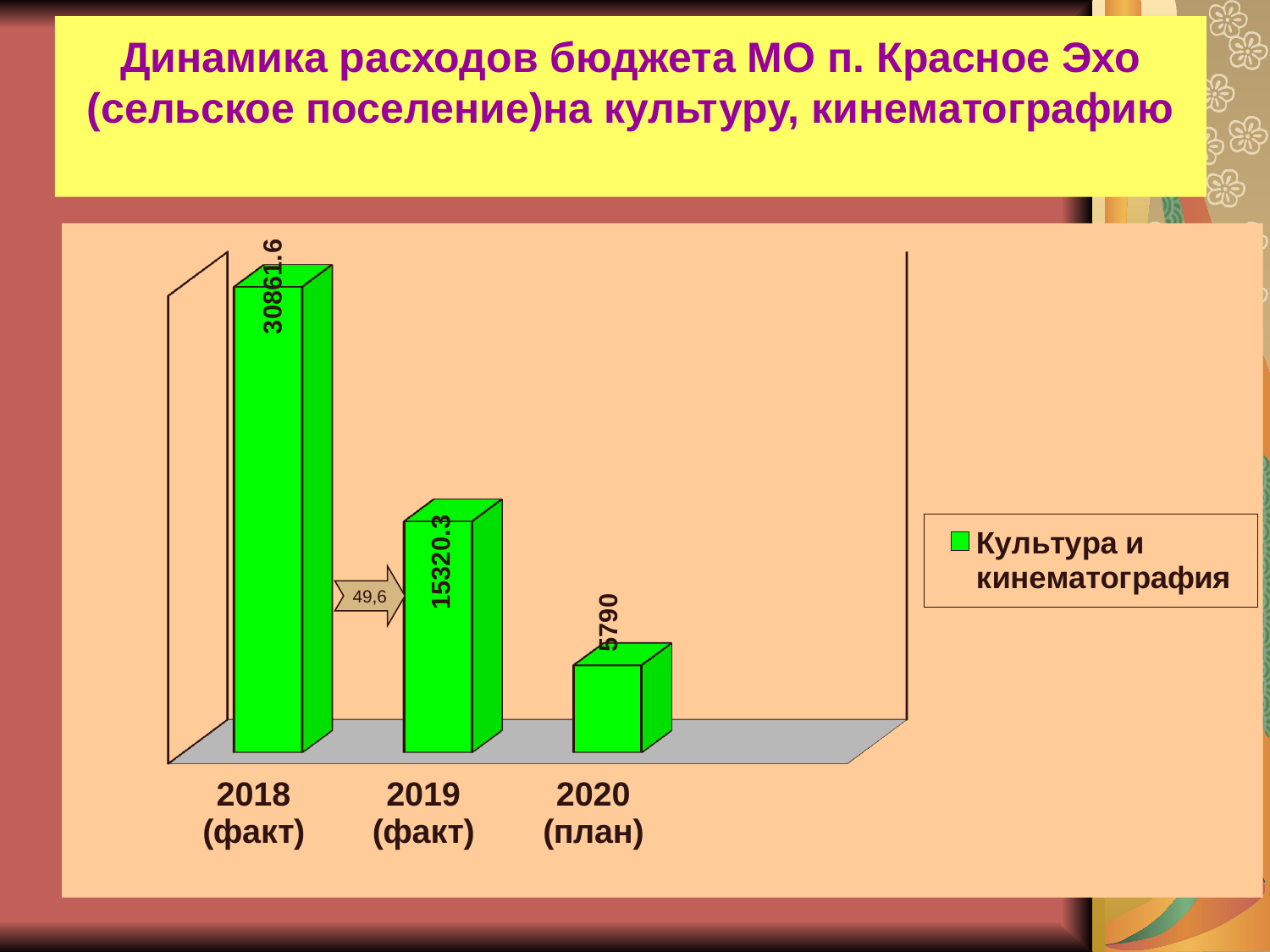

# Динамика расходов бюджета МО п. Красное Эхо (сельское поселение)на культуру, кинематографию

[unsupported chart]

49,6